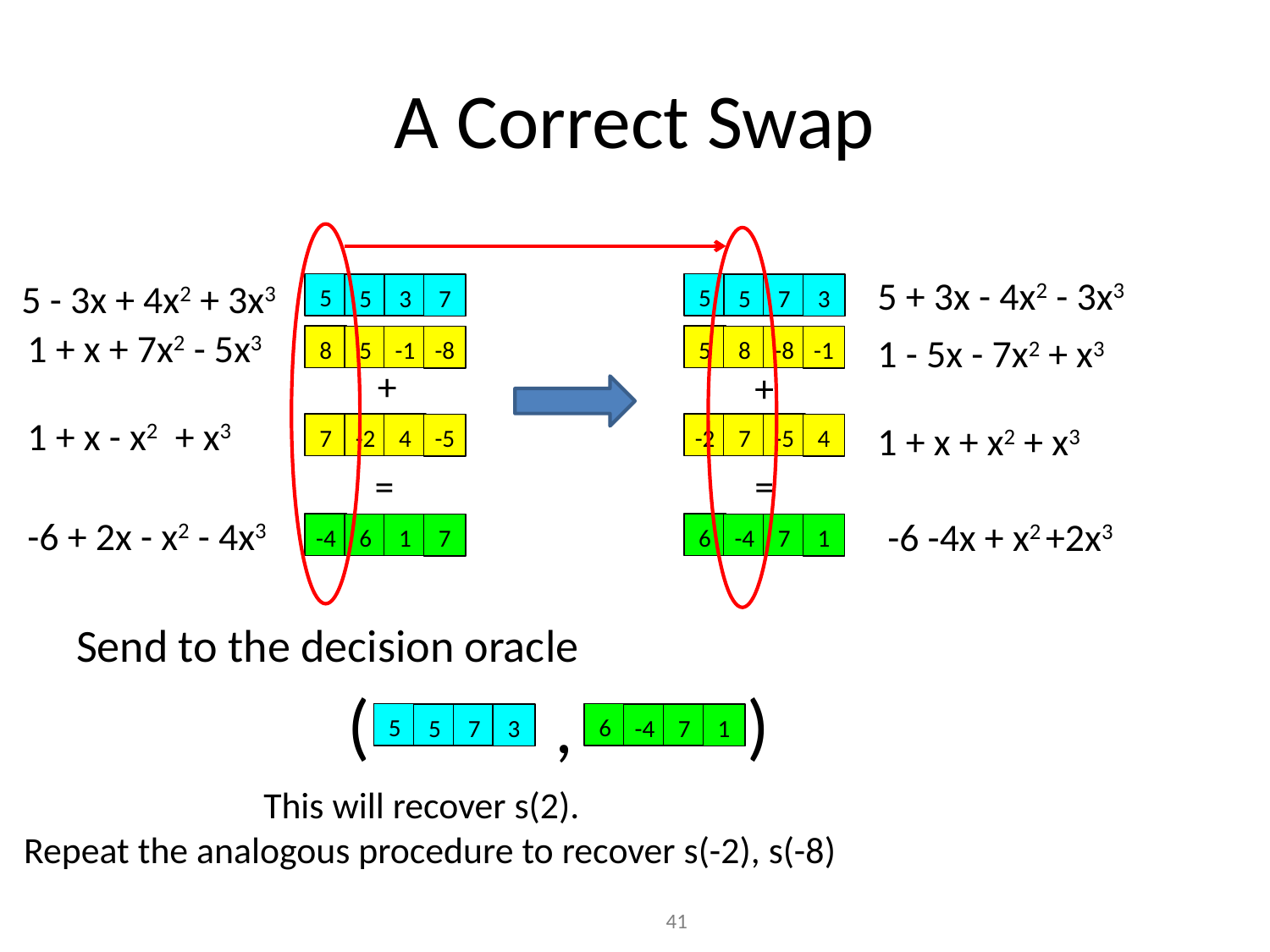

# A Correct Swap

5 + 3x - 4x2 - 3x3
5 - 3x + 4x2 + 3x3
5
5
5
3
5
7
7
3
1 + x + 7x2 - 5x3
1 - 5x - 7x2 + x3
8
5
5
-1
8
-8
-8
-1
+
+

1 + x - x2  + x3
1 + x + x2 + x3
7
-2
-2
4
7
-5
-5
4
=
=
-6 + 2x - x2 - 4x3
-6 -4x + x2 +2x3
-4
6
6
1
-4
7
7
1
Send to the decision oracle
(
)
,
5
6
5
7
-4
7
3
1
This will recover s(2).
Repeat the analogous procedure to recover s(-2), s(-8)